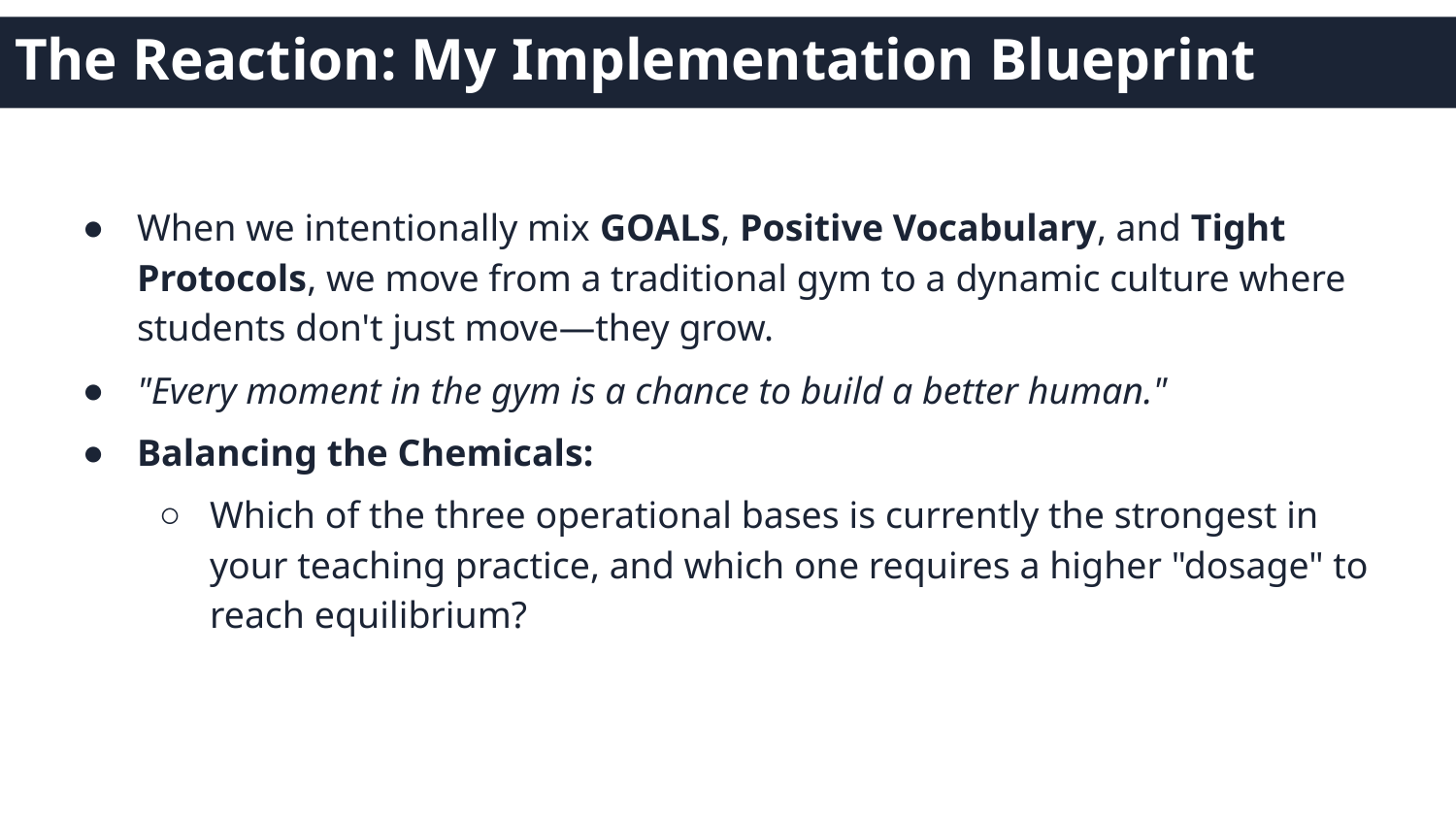

# The Reaction: My Implementation Blueprint
When we intentionally mix GOALS, Positive Vocabulary, and Tight Protocols, we move from a traditional gym to a dynamic culture where students don't just move—they grow.
"Every moment in the gym is a chance to build a better human."
Balancing the Chemicals:
Which of the three operational bases is currently the strongest in your teaching practice, and which one requires a higher "dosage" to reach equilibrium?